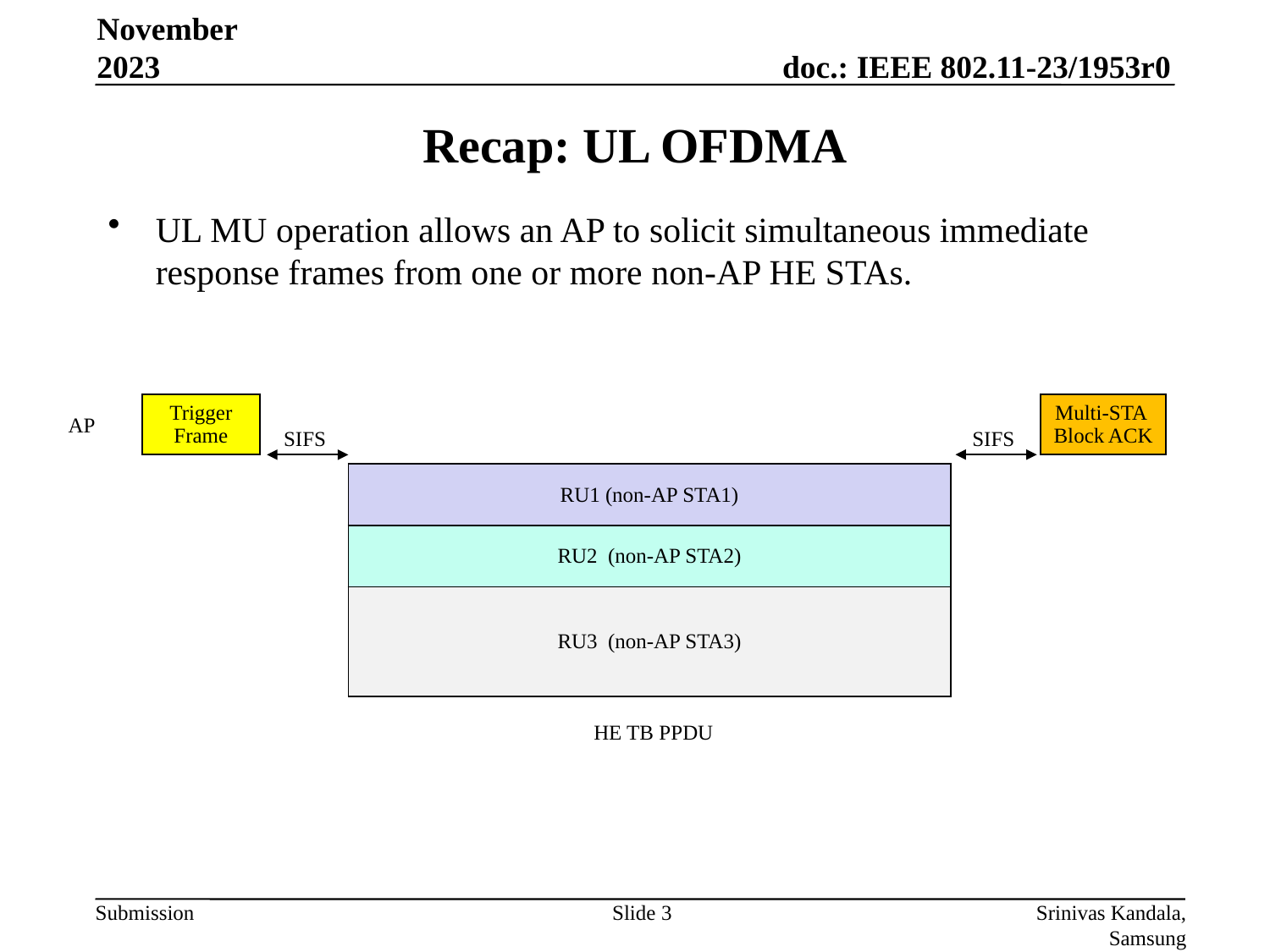

November 2023
# Recap: UL OFDMA
UL MU operation allows an AP to solicit simultaneous immediate response frames from one or more non-AP HE STAs.

| Trigger Frame |
| --- |
| Multi-STA Block ACK |
| --- |
AP
SIFS
SIFS
| RU1 (non-AP STA1) |
| --- |
| RU2 (non-AP STA2) |
| --- |
| RU3 (non-AP STA3) |
| --- |
HE TB PPDU
Srinivas Kandala, Samsung
Slide 3